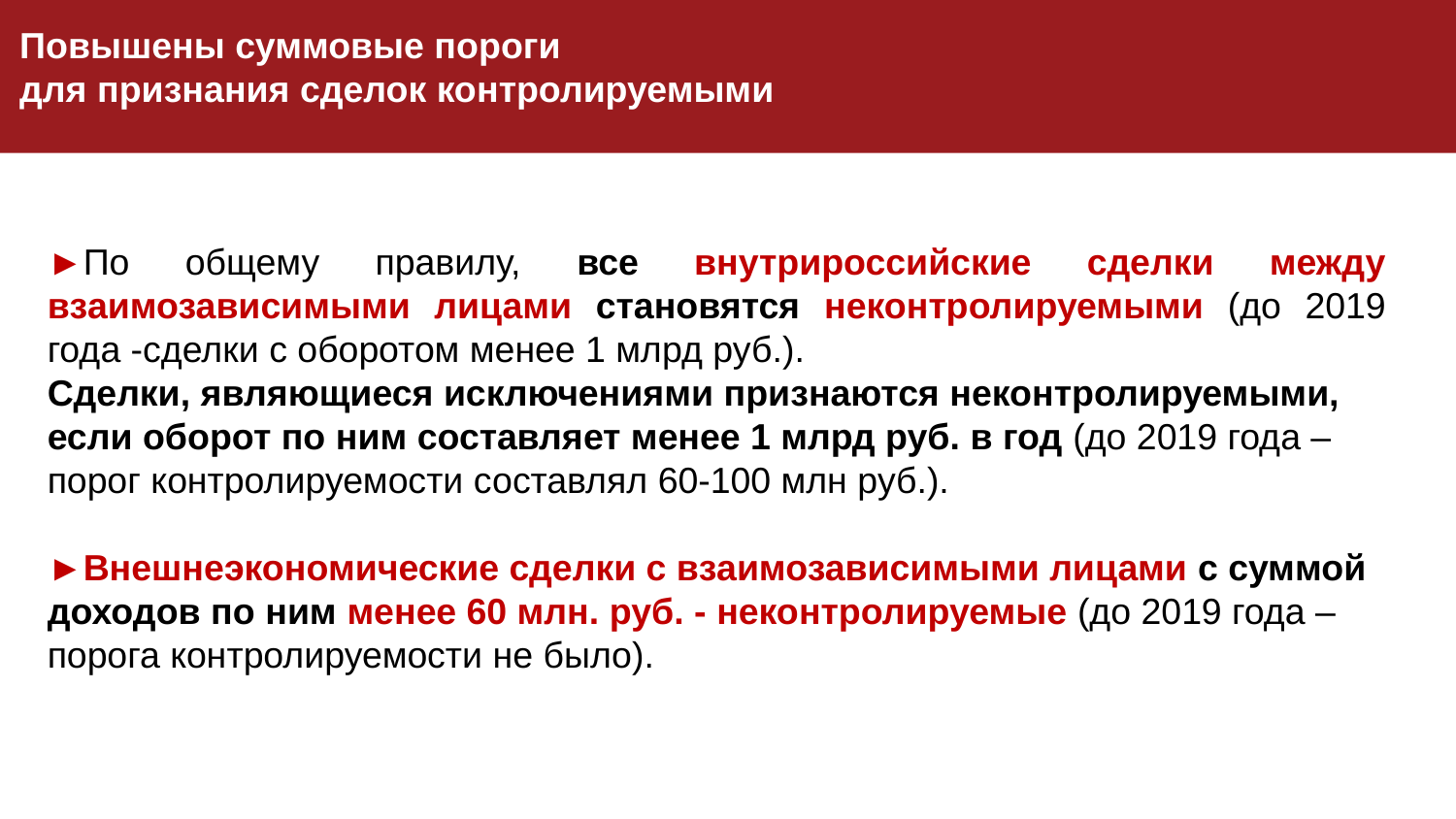

Повышены суммовые пороги
для признания сделок контролируемыми

►По общему правилу, все внутрироссийские сделки между взаимозависимыми лицами становятся неконтролируемыми (до 2019 года -сделки с оборотом менее 1 млрд руб.).
Сделки, являющиеся исключениями признаются неконтролируемыми, если оборот по ним составляет менее 1 млрд руб. в год (до 2019 года – порог контролируемости составлял 60-100 млн руб.).

►Внешнеэкономические сделки с взаимозависимыми лицами с суммой доходов по ним менее 60 млн. руб. - неконтролируемые (до 2019 года – порога контролируемости не было).